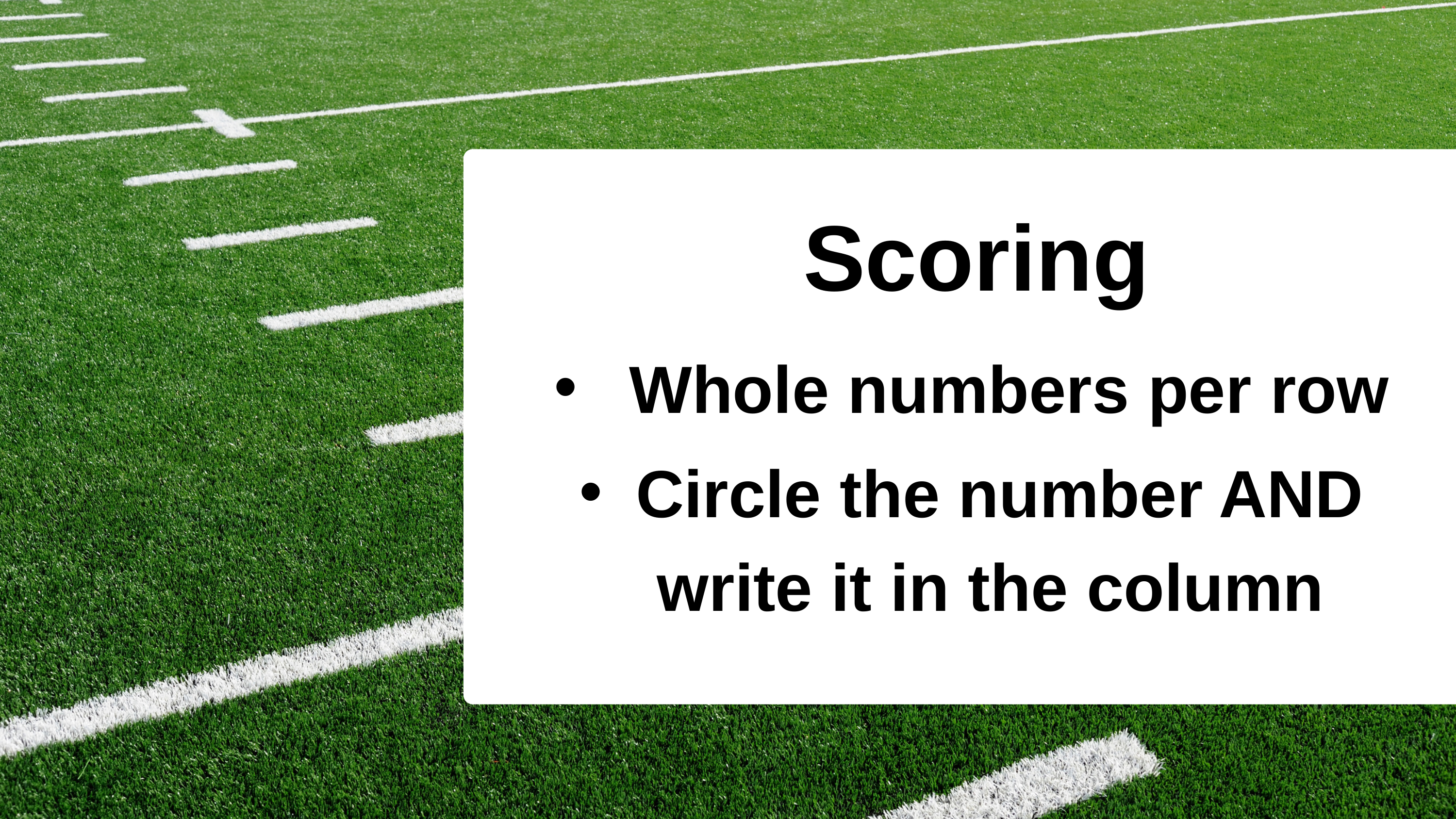

Scoring
 Whole numbers per row
Circle the number AND write it in the column